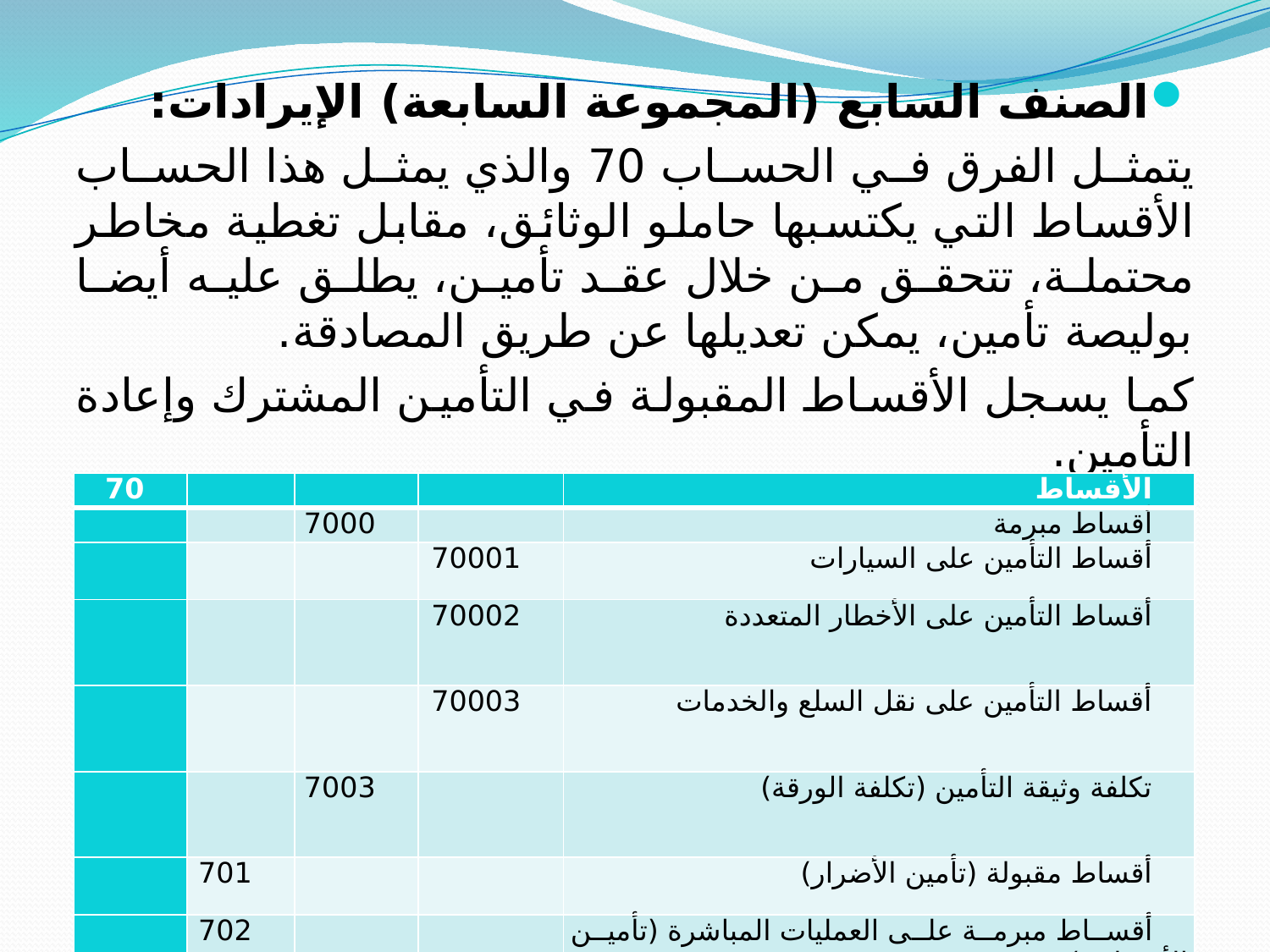

الصنف السابع (المجموعة السابعة) الإيرادات:
يتمثل الفرق في الحساب 70 والذي يمثل هذا الحساب الأقساط التي يكتسبها حاملو الوثائق، مقابل تغطية مخاطر محتملة، تتحقق من خلال عقد تأمين، يطلق عليه أيضا بوليصة تأمين، يمكن تعديلها عن طريق المصادقة.
كما يسجل الأقساط المقبولة في التأمين المشترك وإعادة التأمين.

| 70 |  |  |  | الأقساط |
| --- | --- | --- | --- | --- |
|  |  | 7000 |  | أقساط مبرمة |
|  |  |  | 70001 | أقساط التأمين على السيارات |
|  |  |  | 70002 | أقساط التأمين على الأخطار المتعددة |
|  |  |  | 70003 | أقساط التأمين على نقل السلع والخدمات |
|  |  | 7003 |  | تكلفة وثيقة التأمين (تكلفة الورقة) |
|  | 701 |  |  | أقساط مقبولة (تأمين الأضرار) |
|  | 702 |  |  | أقساط مبرمة على العمليات المباشرة (تأمين الأشخاص) |
|  | 703 |  |  | أقساط مقبولة (تأمين الأشخاص) |
|  | 708 |  |  | جزء من التأمين المشترك المتنازل عنه في الأقساط |
|  | 709 |  |  | الجزء من إعادة التأمين المتنازل عنها في الأقساط |